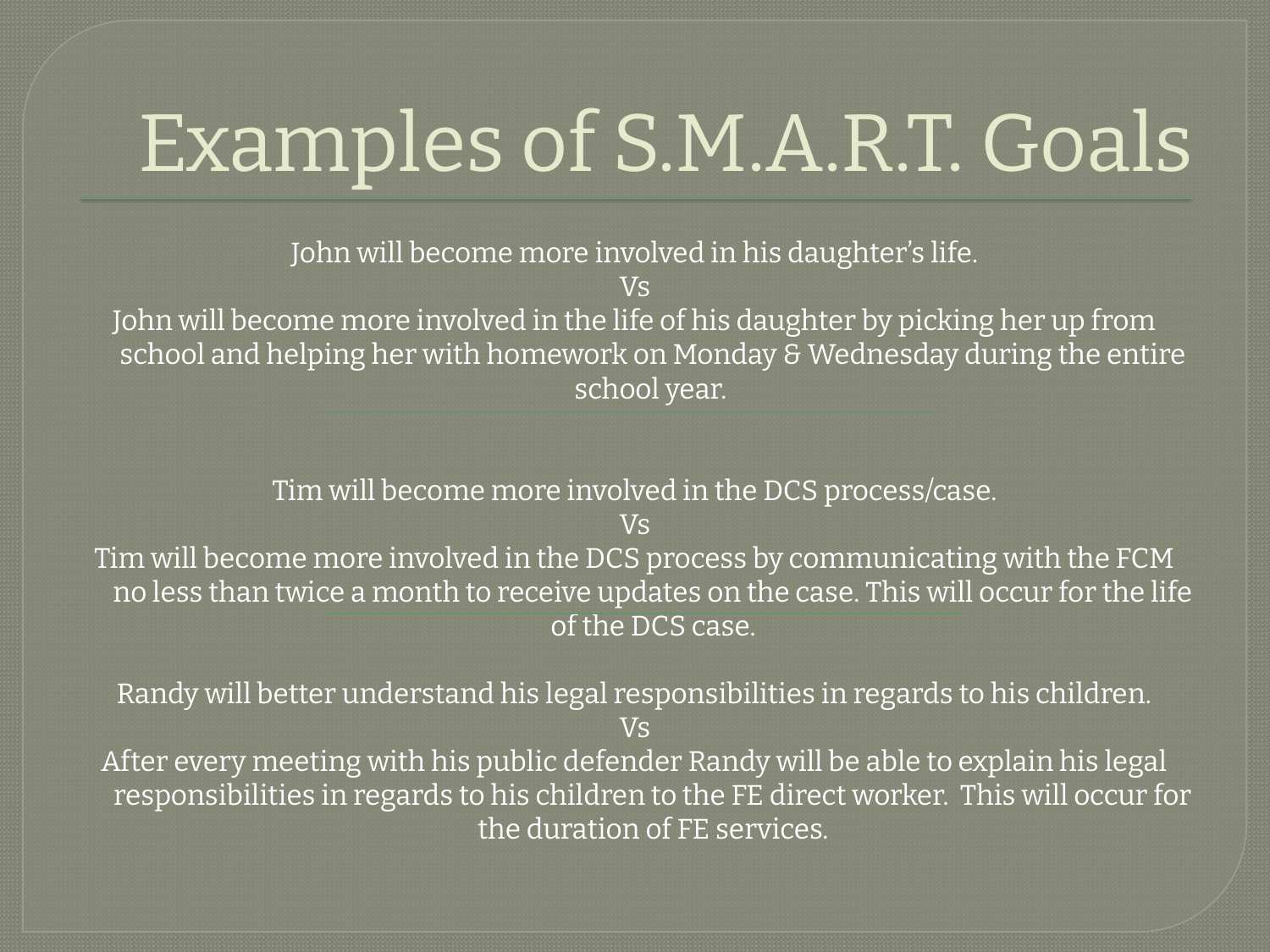

# Examples of S.M.A.R.T. Goals
John will become more involved in his daughter’s life.
Vs
John will become more involved in the life of his daughter by picking her up from school and helping her with homework on Monday & Wednesday during the entire school year.

Tim will become more involved in the DCS process/case.
Vs
Tim will become more involved in the DCS process by communicating with the FCM no less than twice a month to receive updates on the case. This will occur for the life of the DCS case.

Randy will better understand his legal responsibilities in regards to his children.
Vs
After every meeting with his public defender Randy will be able to explain his legal responsibilities in regards to his children to the FE direct worker.  This will occur for the duration of FE services.